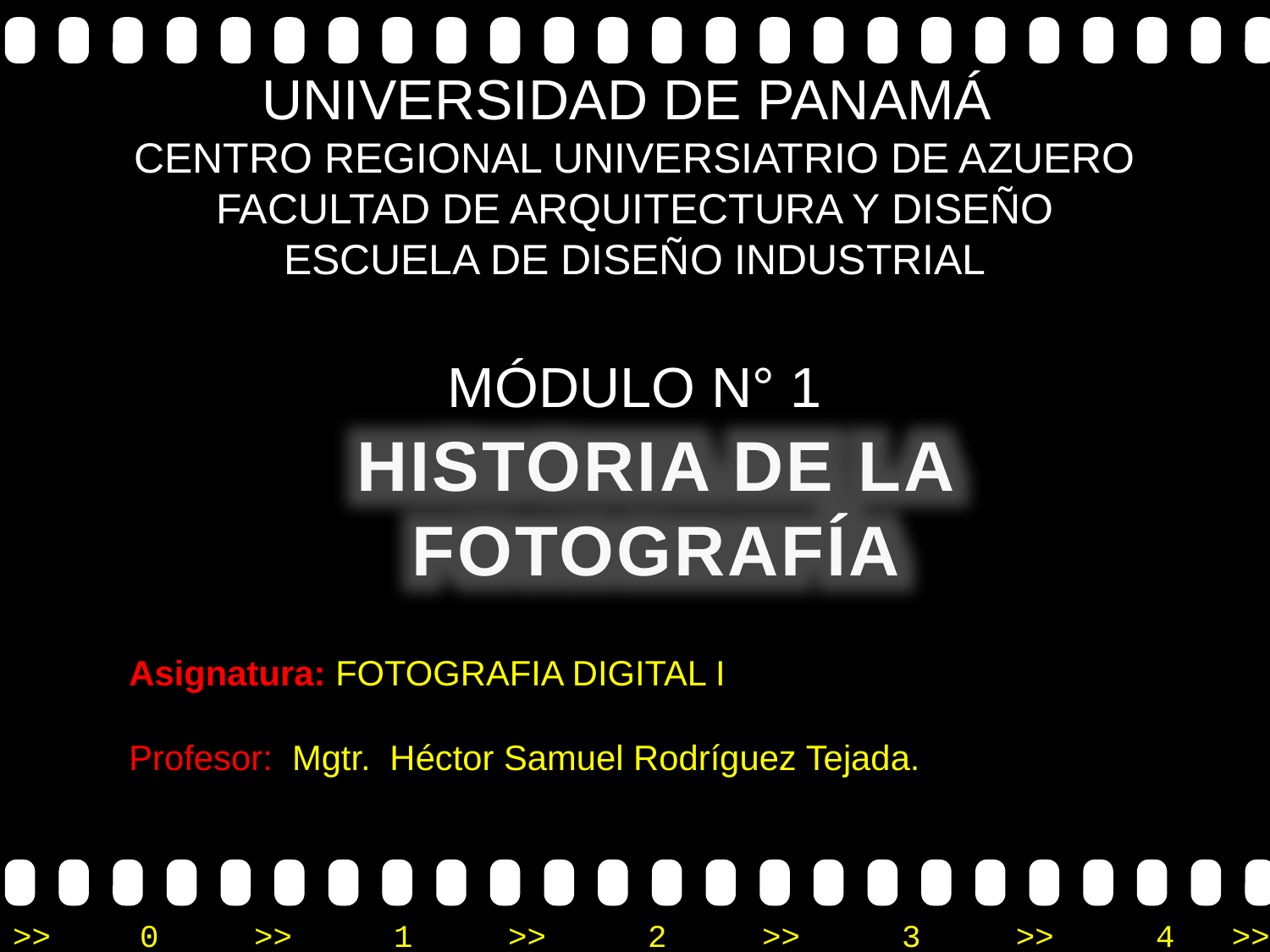

# UNIVERSIDAD DE PANAMÁ CENTRO REGIONAL UNIVERSIATRIO DE AZUERO FACULTAD DE ARQUITECTURA Y DISEÑO ESCUELA DE DISEÑO INDUSTRIAL MÓDULO N° 1
HISTORIA DE LA FOTOGRAFÍA
Asignatura: FOTOGRAFIA DIGITAL I
Profesor:  Mgtr.  Héctor Samuel Rodríguez Tejada.